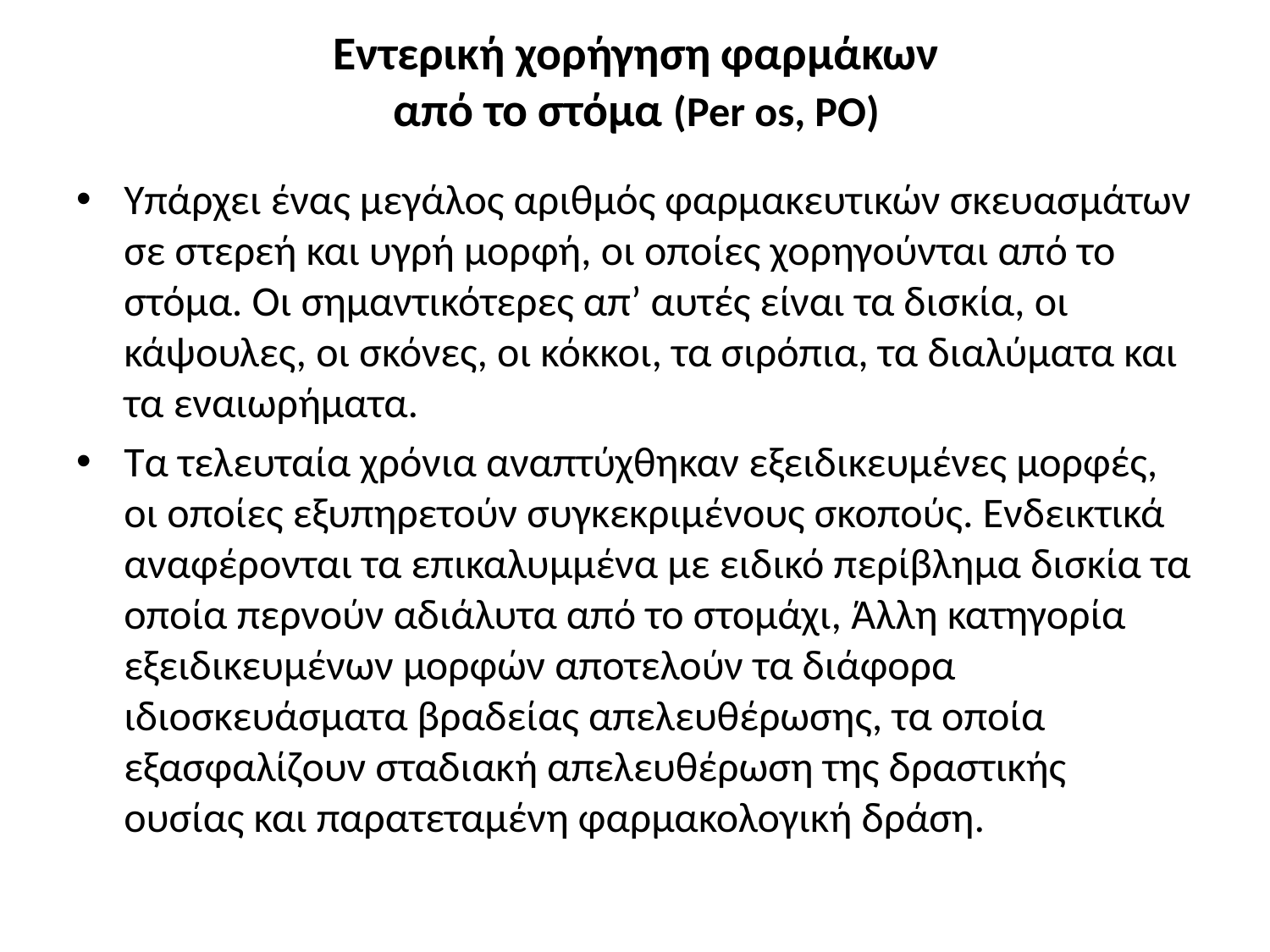

# Εντερική χορήγηση φαρμάκων από το στόμα (Per os, PO)
Υπάρχει ένας μεγάλος αριθμός φαρμακευτικών σκευασμάτων σε στερεή και υγρή μορφή, οι οποίες χορηγούνται από το στόμα. Οι σημαντικότερες απ’ αυτές είναι τα δισκία, οι κάψουλες, οι σκόνες, οι κόκκοι, τα σιρόπια, τα διαλύματα και τα εναιωρήματα.
Tα τελευταία χρόνια αναπτύχθηκαν εξειδικευμένες μορφές, οι οποίες εξυπηρετούν συγκεκριμένους σκοπούς. Ενδεικτικά αναφέρονται τα επικαλυμμένα με ειδικό περίβλημα δισκία τα οποία περνούν αδιάλυτα από το στομάχι, Άλλη κατηγορία εξειδικευμένων μορφών αποτελούν τα διάφορα ιδιοσκευάσματα βραδείας απελευθέρωσης, τα οποία εξασφαλίζουν σταδιακή απελευθέρωση της δραστικής ουσίας και παρατεταμένη φαρμακολογική δράση.